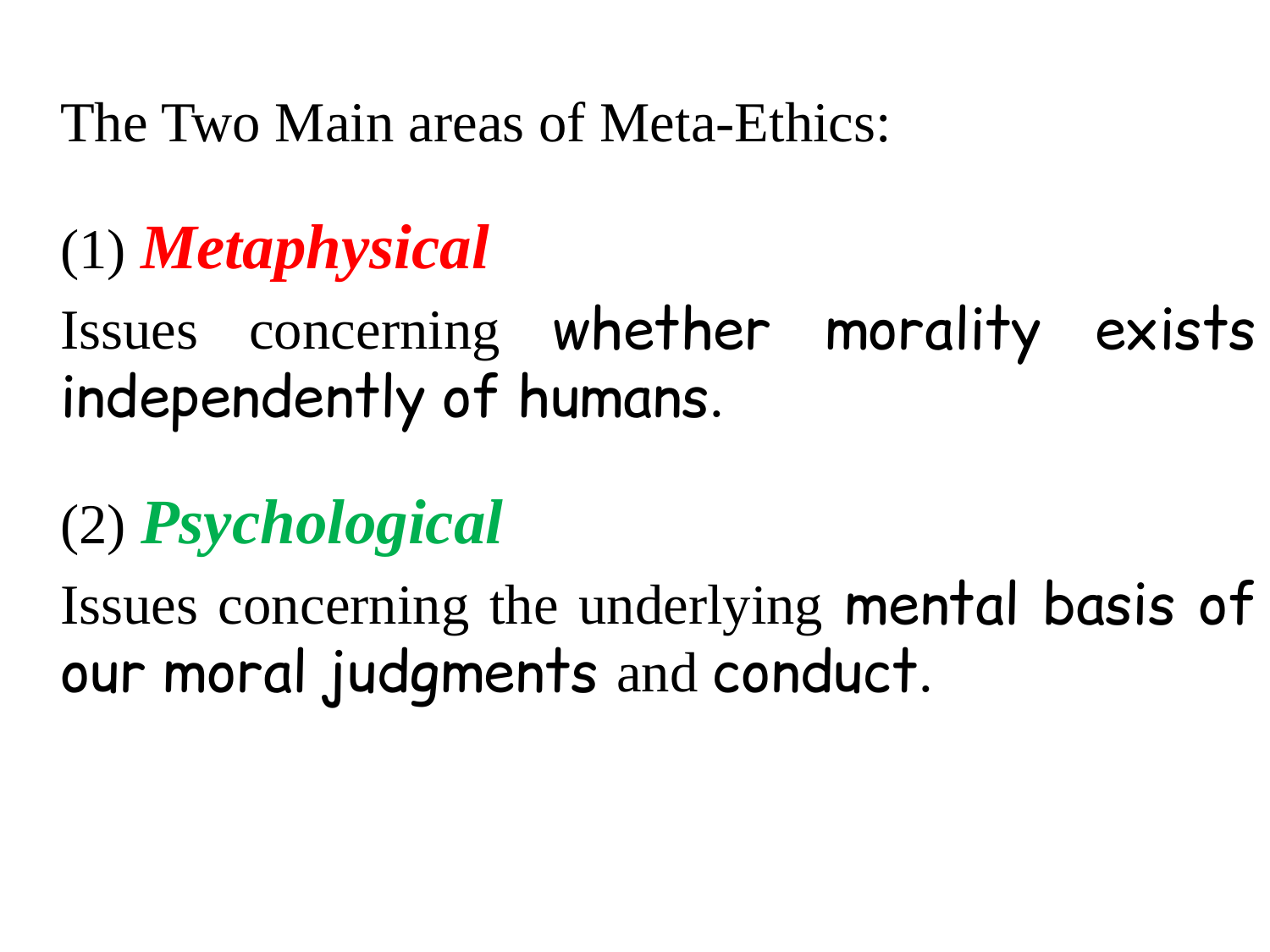

The Two Main areas of Meta-Ethics:

	(1) Metaphysical
	Issues concerning whether morality exists independently of humans.

	(2) Psychological
	Issues concerning the underlying mental basis of our moral judgments and conduct.